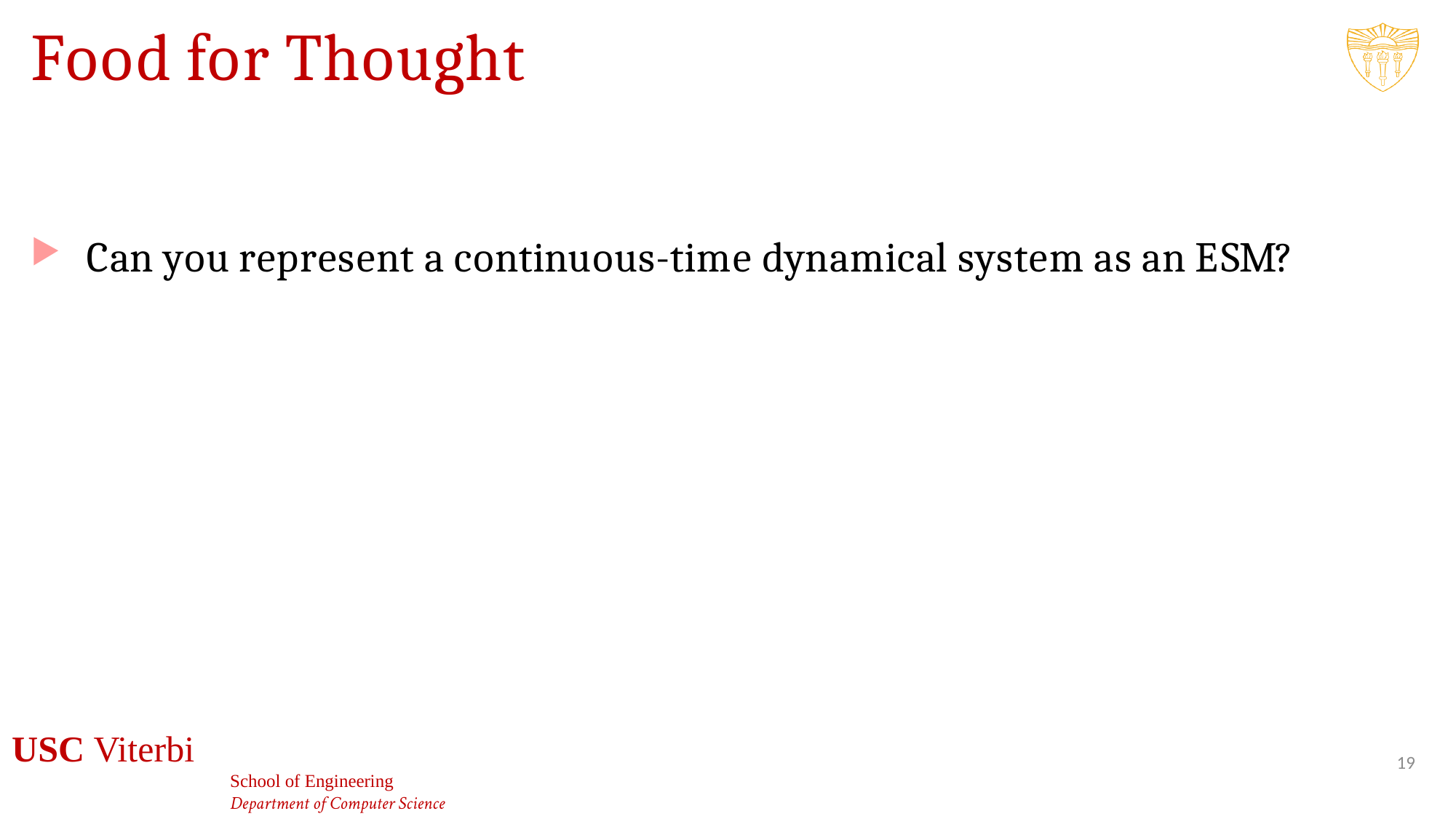

# Food for Thought
Can you represent a continuous-time dynamical system as an ESM?